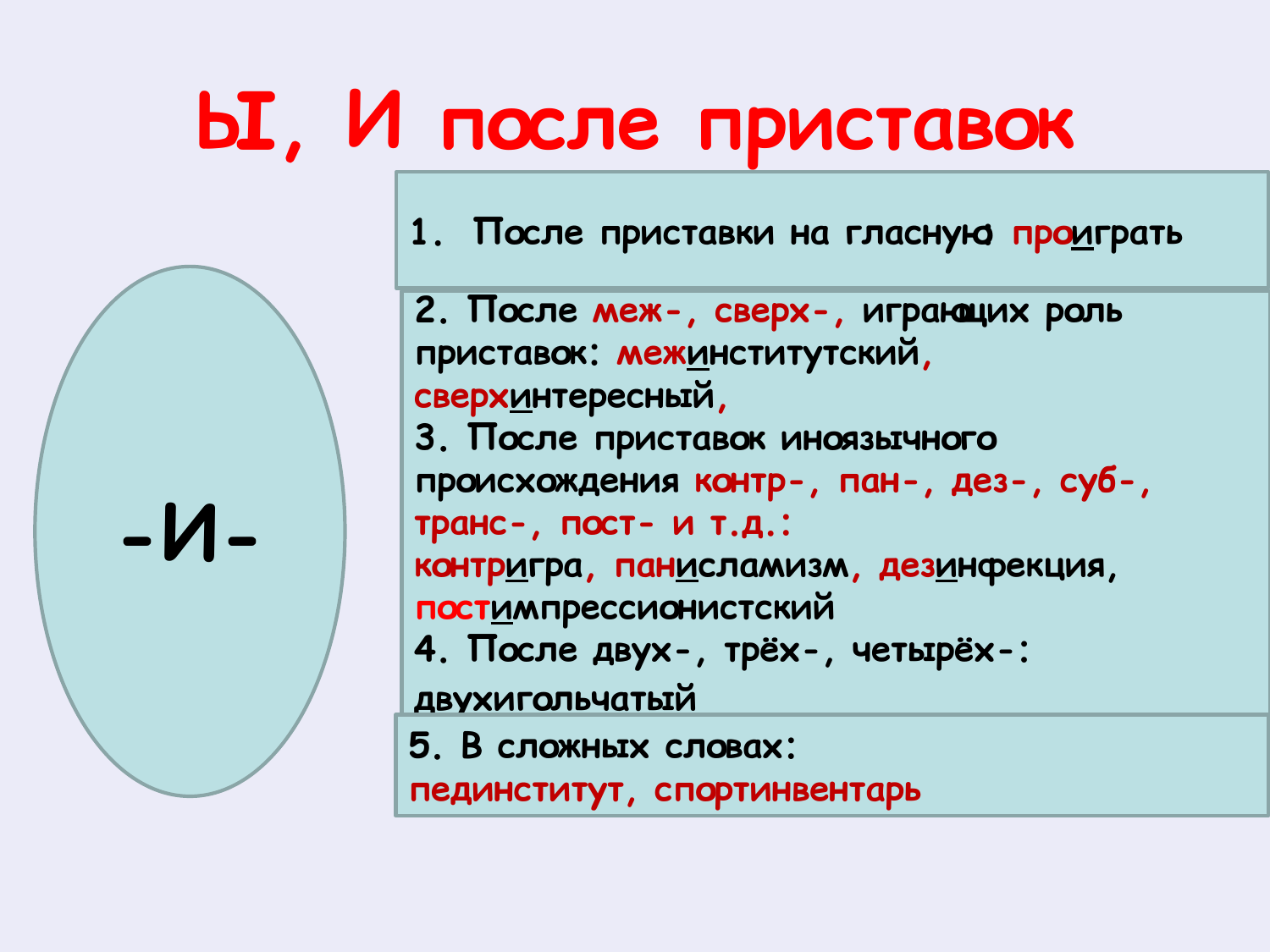

# Ы, И после приставок
После приставки на гласную: проиграть
-И-
2. После меж-, сверх-, играющих роль приставок: межинститутский, сверхинтересный,
3. После приставок иноязычного происхождения контр-, пан-, дез-, суб-, транс-, пост- и т.д.:
контригра, панисламизм, дезинфекция, постимпрессионистский
4. После двух-, трёх-, четырёх-: двухигольчатый
5. В сложных словах:
пединститут, спортинвентарь